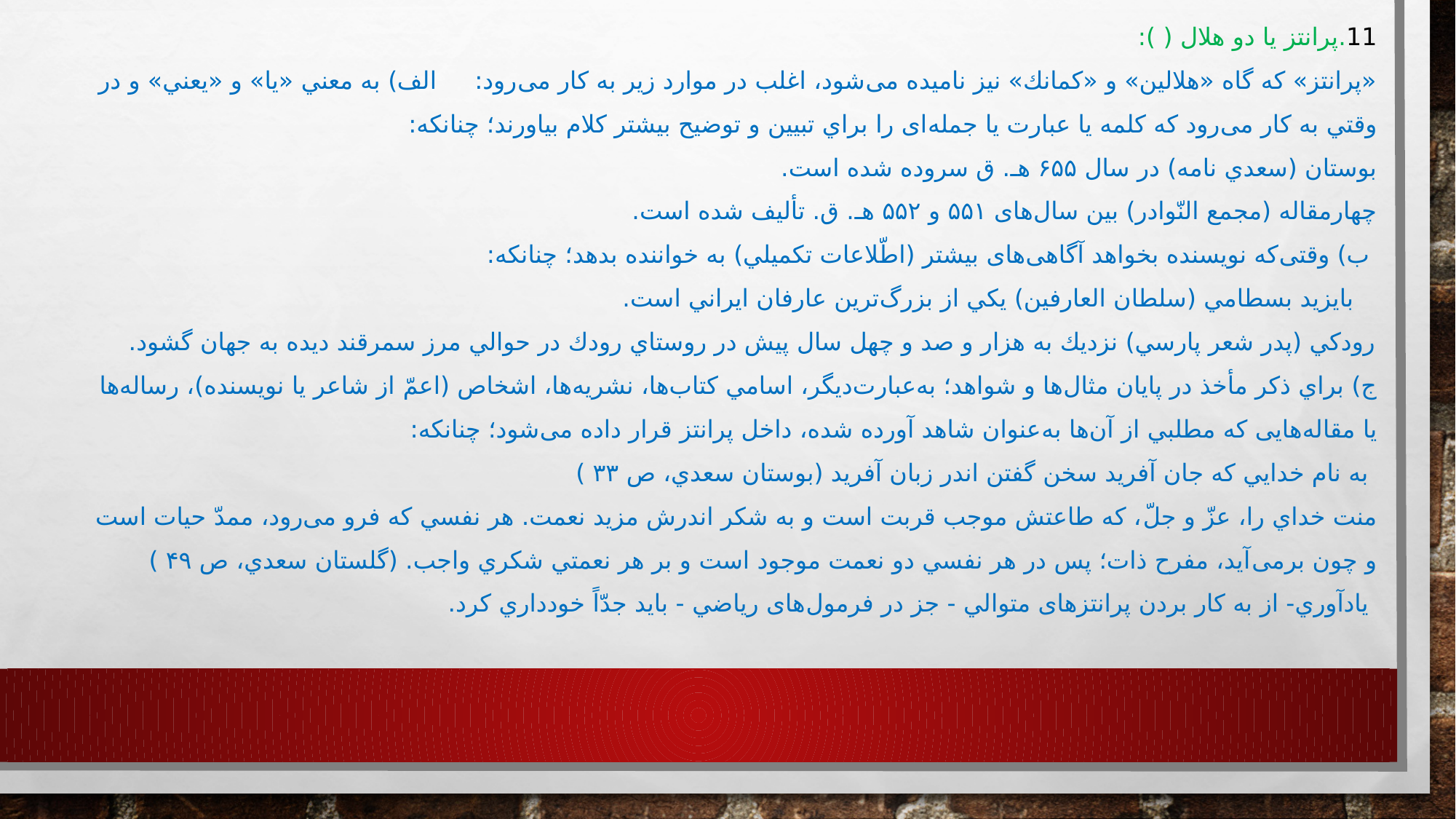

11.	پرانتز يا دو هلال ( ):
«پرانتز» كه گاه «هلالين» و «كمانك» نيز ناميده می‌شود، اغلب در موارد زير به كار می‌رود:     الف) به معني «يا» و «يعني» و در وقتي به كار می‌رود كه كلمه يا عبارت يا جمله‌ای را براي تبيين و توضيح بيشتر كلام بياورند؛ چنانكه:
بوستان (سعدي نامه) در سال ۶۵۵ هـ. ق سروده شده است.
چهارمقاله (مجمع النّوادر) بين سال‌های ۵۵۱ و ۵۵۲ هـ. ق. تأليف شده است.
 ب) وقتی‌که نويسنده بخواهد آگاهی‌های بيشتر (اطّلاعات تكميلي) به خواننده بدهد؛ چنانكه:
   بايزيد بسطامي (سلطان العارفين) يكي از بزرگ‌ترین عارفان ايراني است.
رودكي (پدر شعر پارسي) نزديك به هزار و صد و چهل سال پيش در روستاي رودك در حوالي مرز سمرقند ديده به جهان گشود.
ج) براي ذكر مأخذ در پايان مثال‌ها و شواهد؛ به‌عبارت‌دیگر، اسامي کتاب‌ها، نشریه‌ها، اشخاص (اعمّ از شاعر يا نويسنده)، رساله‌ها يا مقاله‌هایی كه مطلبي از آن‌ها به‌عنوان شاهد آورده شده، داخل پرانتز قرار داده می‌شود؛ چنانكه:
 به نام خدايي كه جان آفريد سخن گفتن اندر زبان آفريد (بوستان سعدي، ص ۳۳ )
منت خداي را، عزّ و جلّ، كه طاعتش موجب قربت است و به شكر اندرش مزيد نعمت. هر نفسي كه فرو می‌رود، ممدّ حيات است و چون برمی‌آید، مفرح ذات؛ پس در هر نفسي دو نعمت موجود است و بر هر نعمتي شكري واجب. (گلستان سعدي، ص ۴۹ )
 يادآوري- از به كار بردن پرانتزهای متوالي - جز در فرمول‌های رياضي - بايد جدّاً خودداري كرد.